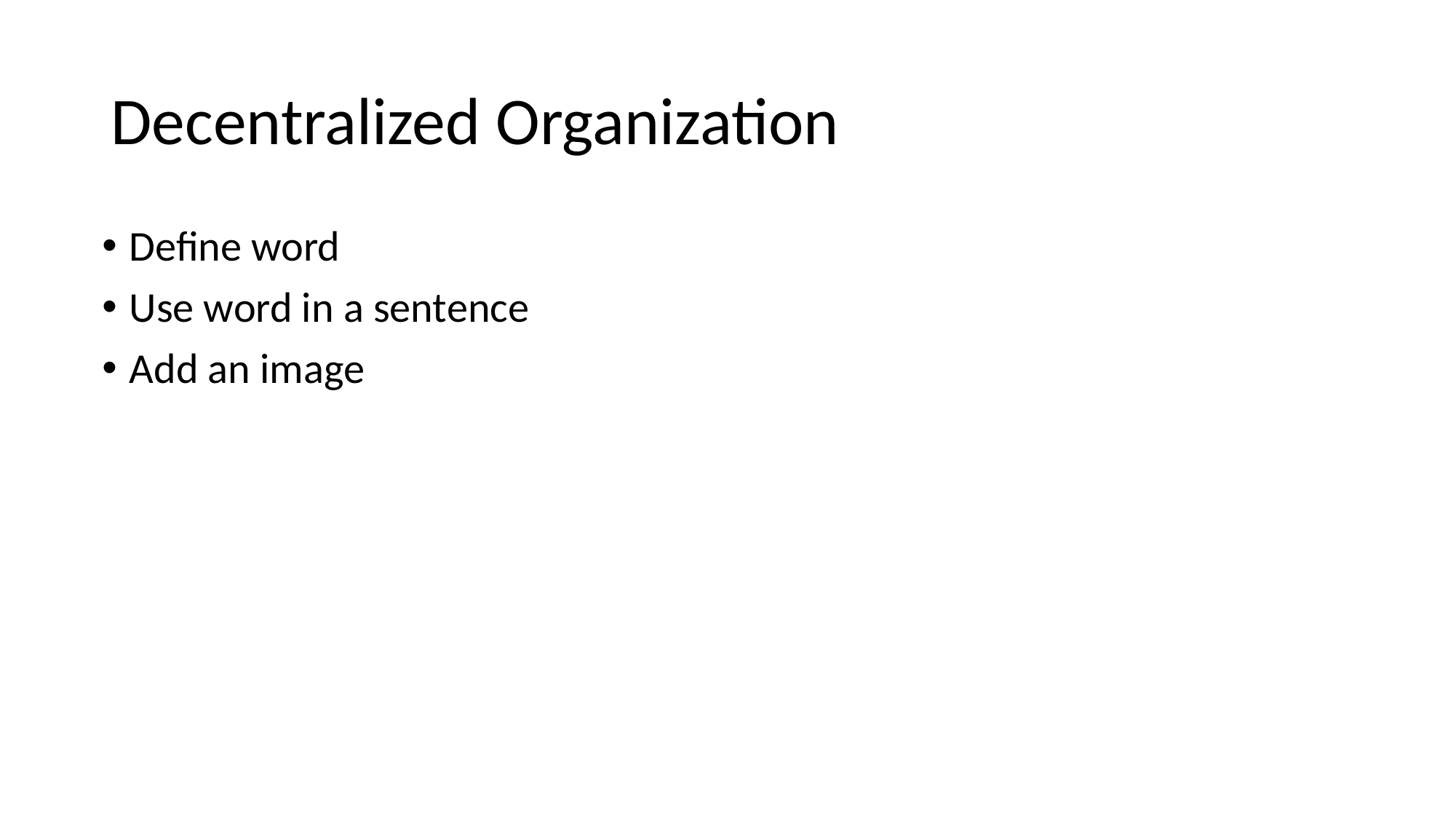

# Decentralized Organization
Define word
Use word in a sentence
Add an image